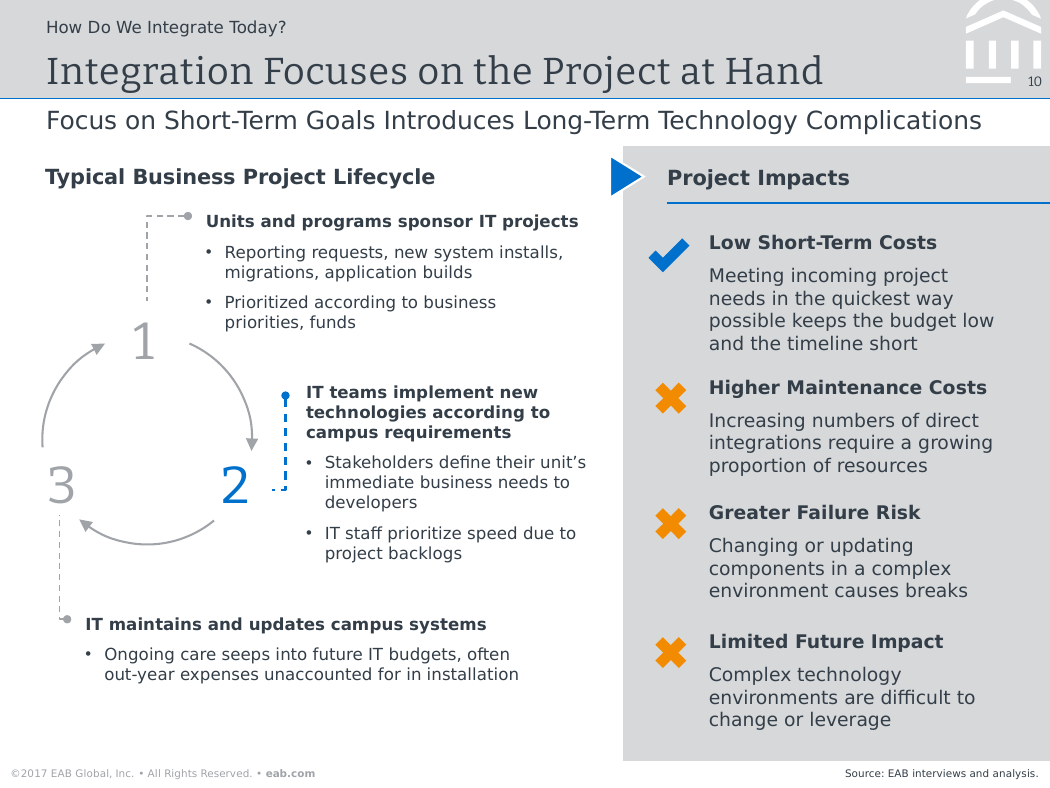

How Do We Integrate Today?
# Integration Focuses on the Project at Hand
Focus on Short-Term Goals Introduces Long-Term Technology Complications

Typical Business Project Lifecycle
Project Impacts
Units and programs sponsor IT projects
Reporting requests, new system installs, migrations, application builds
Prioritized according to business
priorities, funds

Low Short-Term Costs
Meeting incoming project needs in the quickest way possible keeps the budget low and the timeline short

1

3
2

Higher Maintenance Costs
Increasing numbers of direct integrations require a growing proportion of resources
IT teams implement new technologies according to campus requirements
Stakeholders define their unit’s immediate business needs to developers
IT staff prioritize speed due to
project backlogs

Greater Failure Risk
Changing or updating components in a complex environment causes breaks

IT maintains and updates campus systems
Ongoing care seeps into future IT budgets, often
out-year expenses unaccounted for in installation

Limited Future Impact
Complex technology environments are difficult to change or leverage
Source: EAB interviews and analysis.